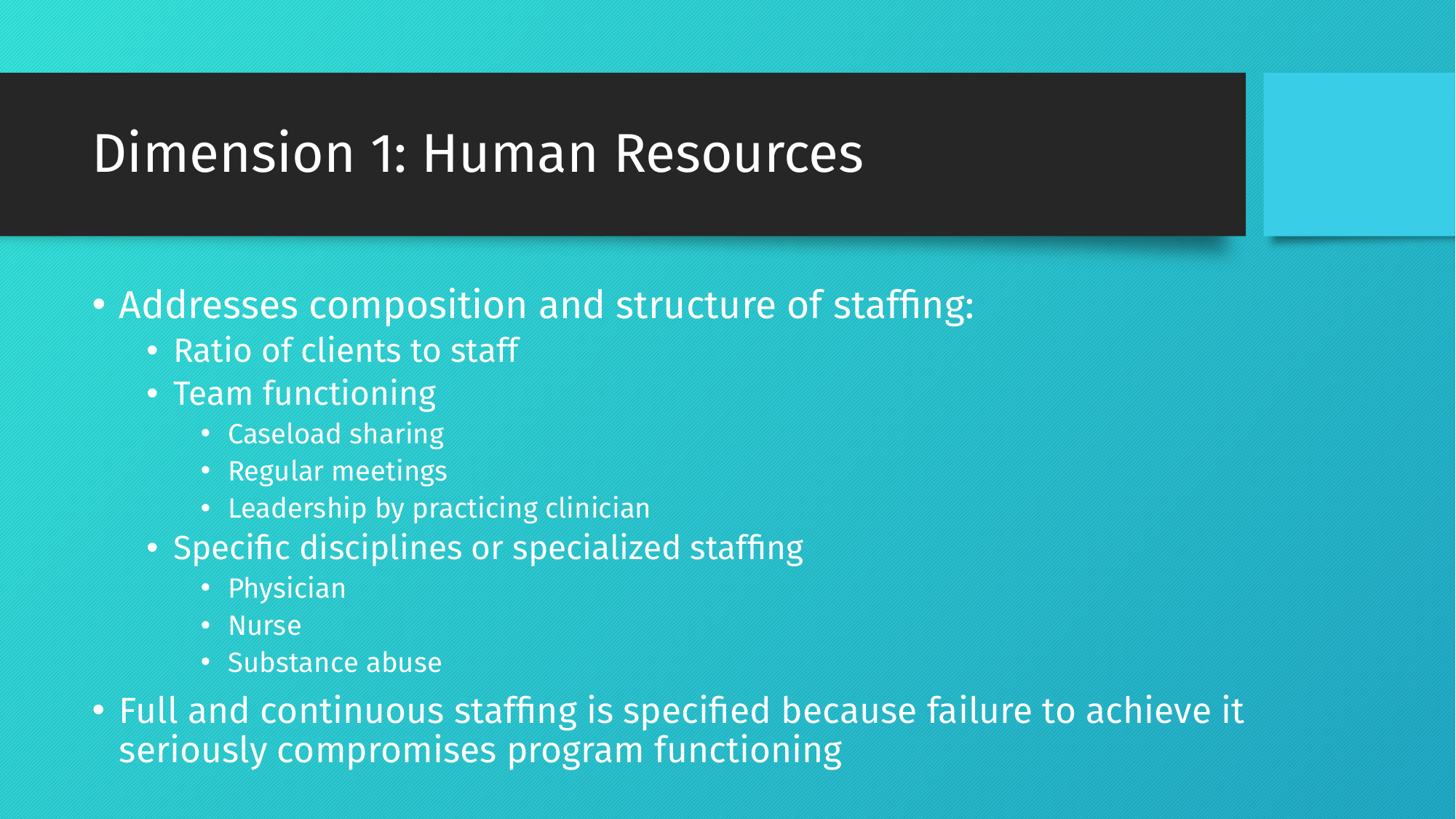

# Dimension 1: Human Resources
Addresses composition and structure of staffing:
Ratio of clients to staff
Team functioning
Caseload sharing
Regular meetings
Leadership by practicing clinician
Specific disciplines or specialized staffing
Physician
Nurse
Substance abuse
Full and continuous staffing is specified because failure to achieve it seriously compromises program functioning